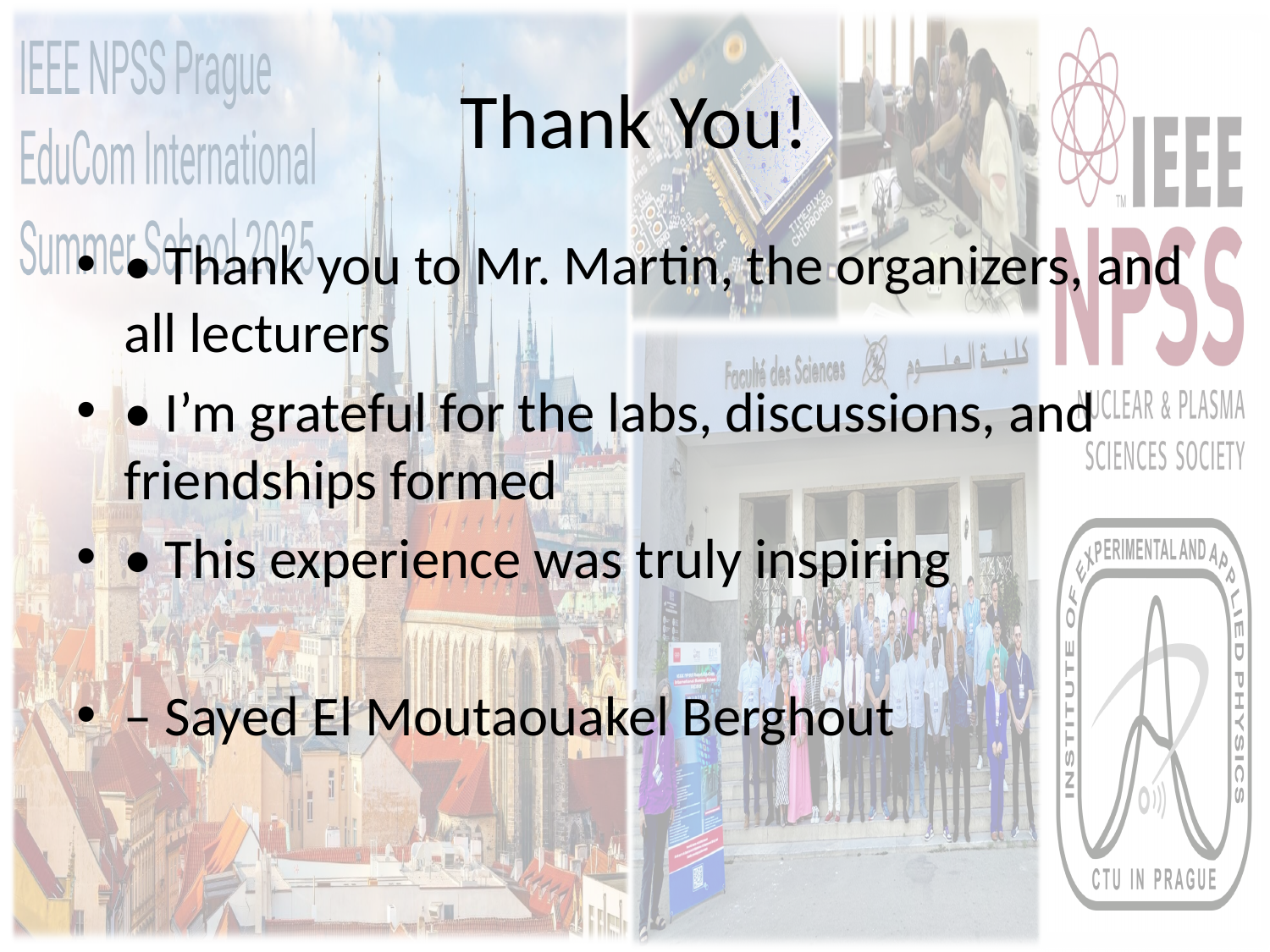

# Thank You!
• Thank you to Mr. Martin, the organizers, and all lecturers
• I’m grateful for the labs, discussions, and friendships formed
• This experience was truly inspiring

– Sayed El Moutaouakel Berghout